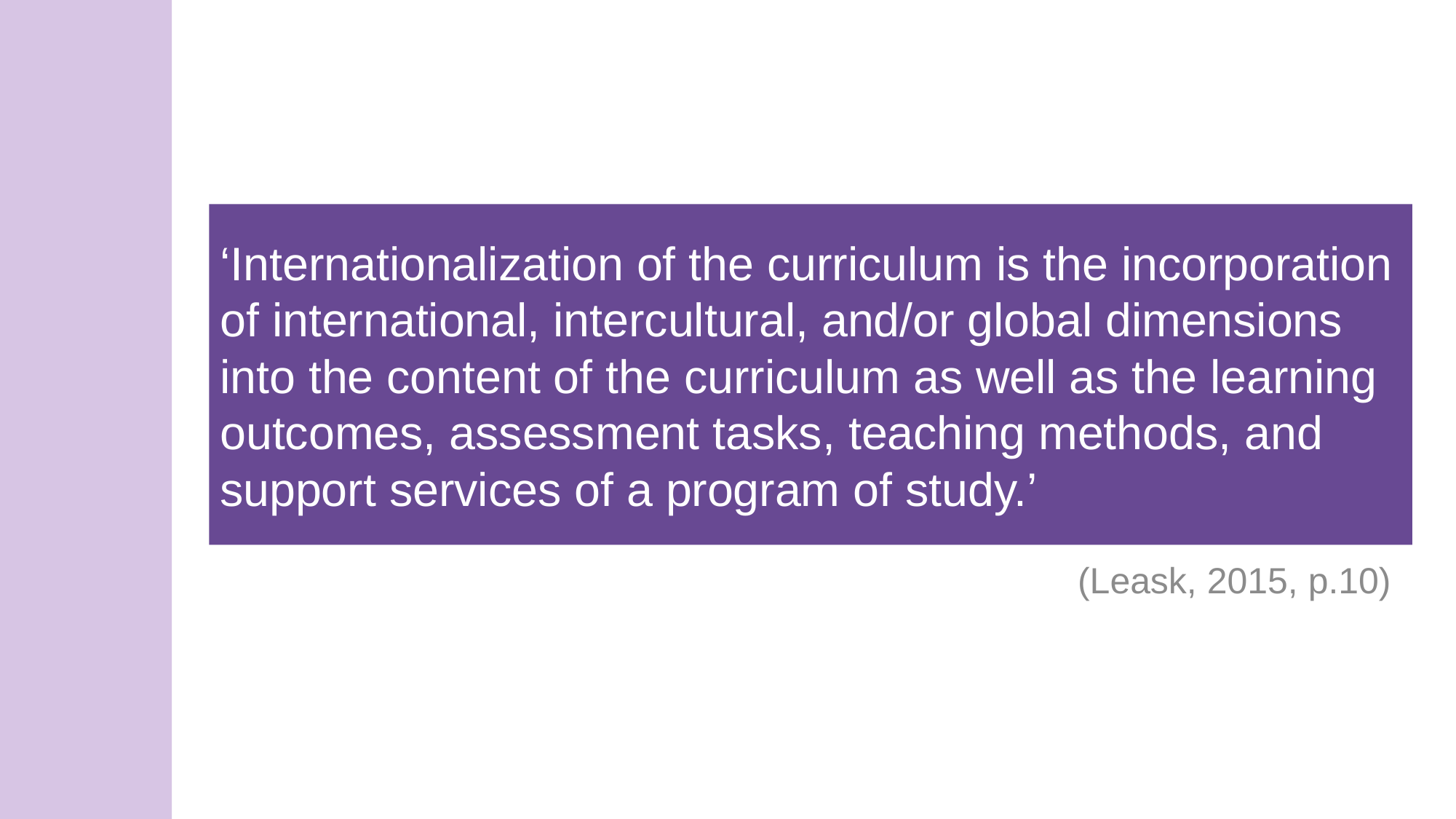

# ‘Internationalization of the curriculum is the incorporation of international, intercultural, and/or global dimensions into the content of the curriculum as well as the learning outcomes, assessment tasks, teaching methods, and support services of a program of study.’
(Leask, 2015, p.10)